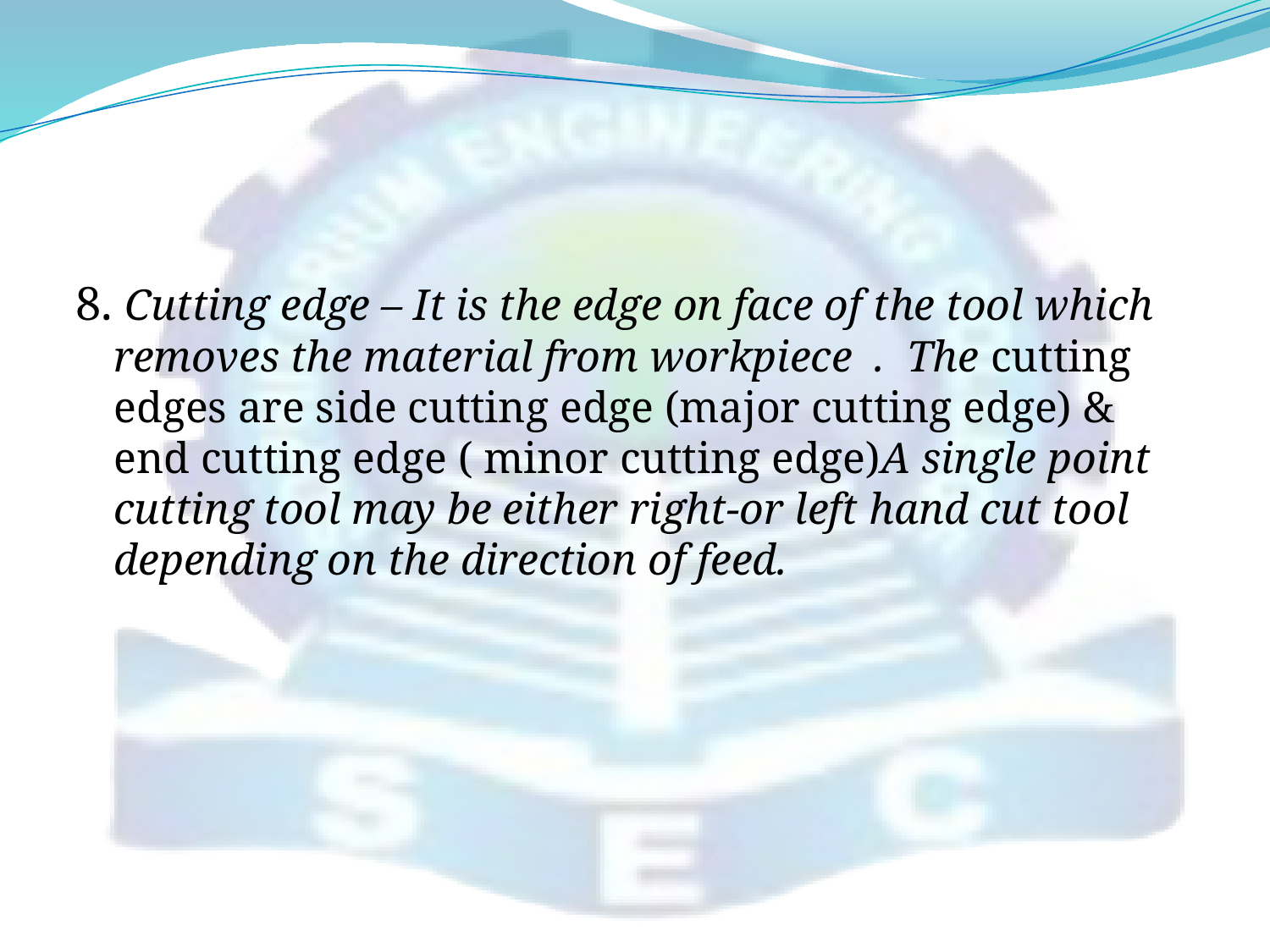

#
8. Cutting edge – It is the edge on face of the tool which removes the material from workpiece  .  The cutting edges are side cutting edge (major cutting edge) & end cutting edge ( minor cutting edge)A single point cutting tool may be either right-or left hand cut tool depending on the direction of feed.